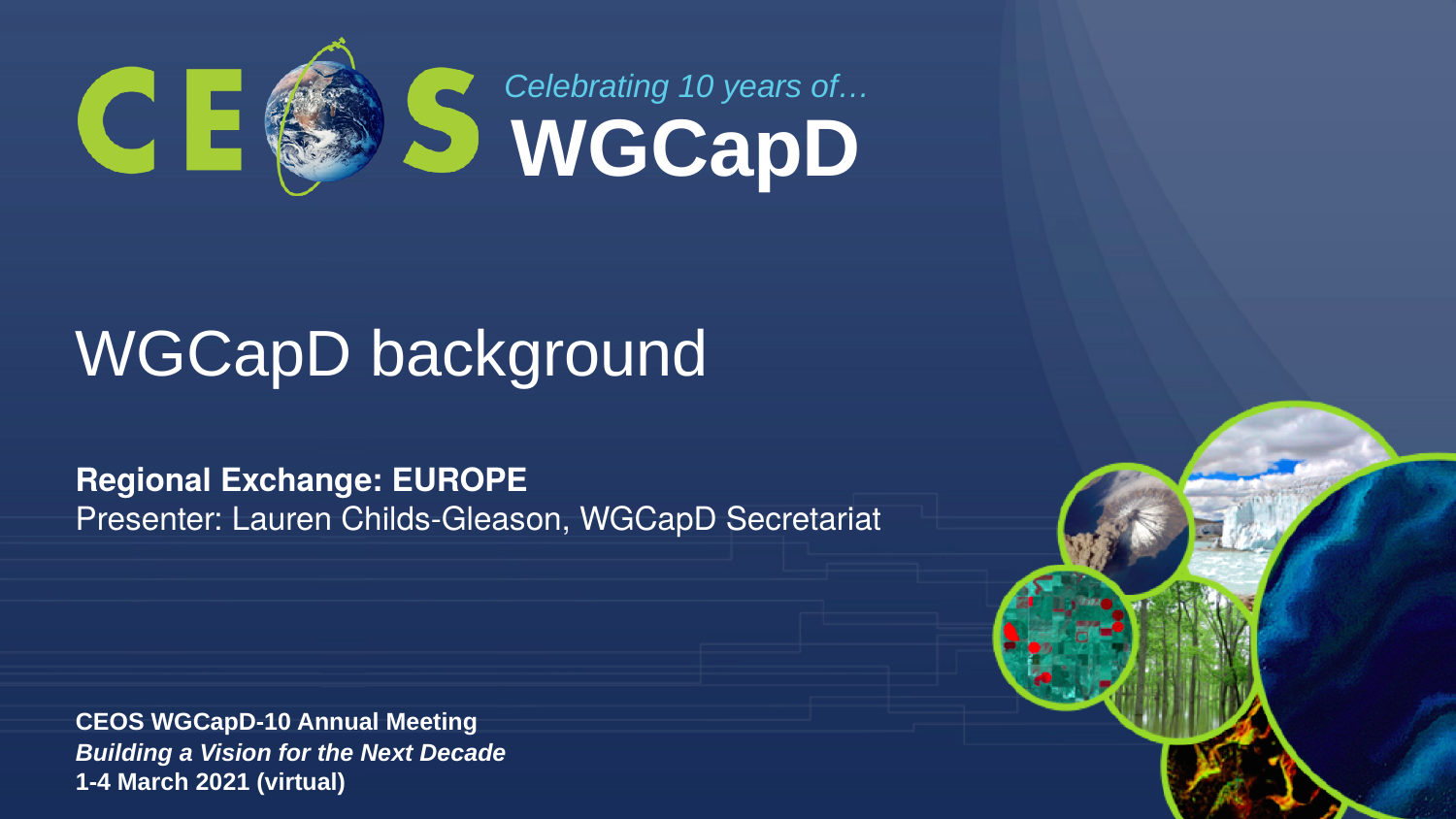

Celebrating 10 years of…
WGCapD
WGCapD background
Regional Exchange: EUROPE
Presenter: Lauren Childs-Gleason, WGCapD Secretariat